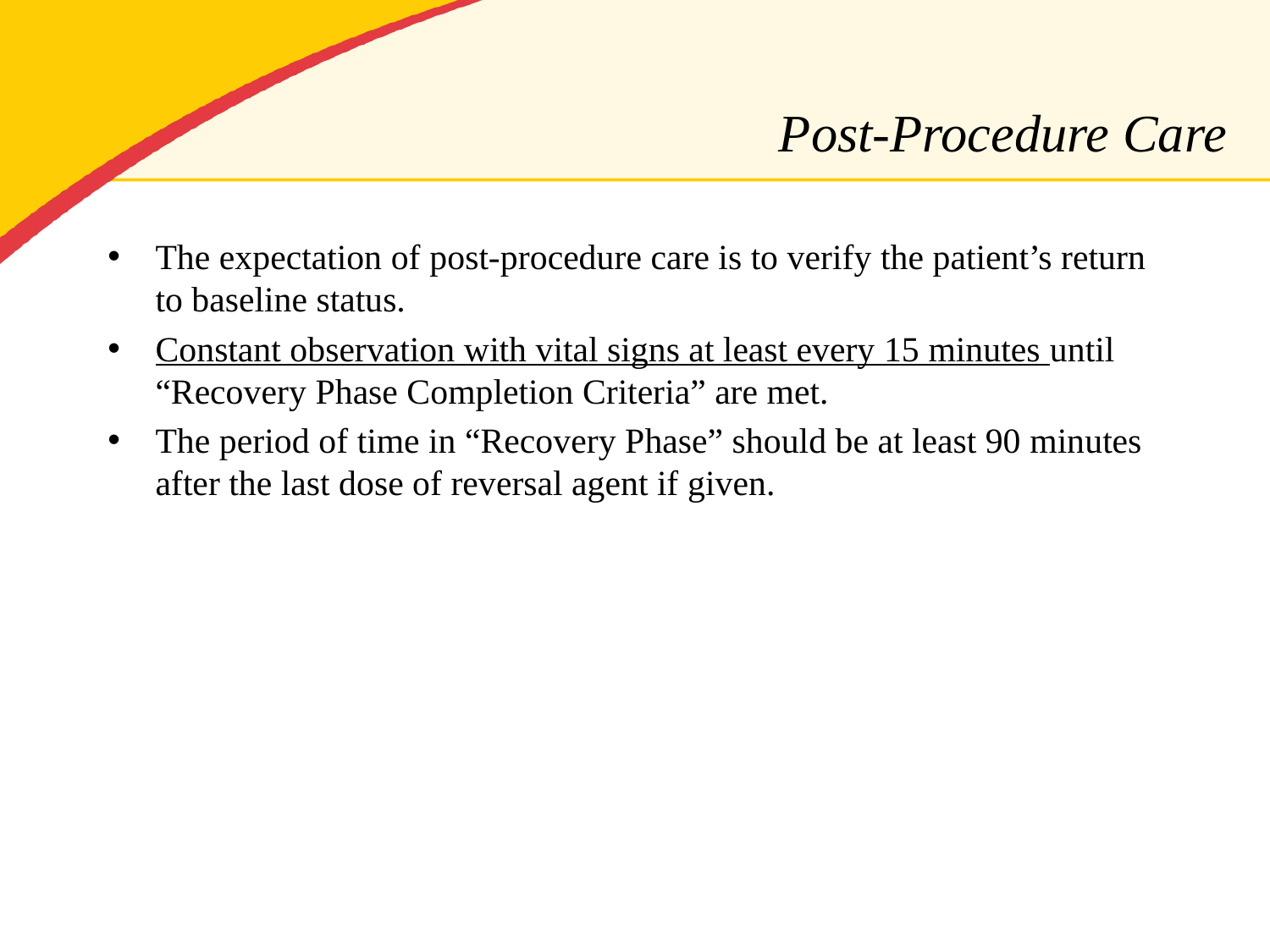

# Post-Procedure Care
The expectation of post-procedure care is to verify the patient’s return to baseline status.
Constant observation with vital signs at least every 15 minutes until “Recovery Phase Completion Criteria” are met.
The period of time in “Recovery Phase” should be at least 90 minutes after the last dose of reversal agent if given.